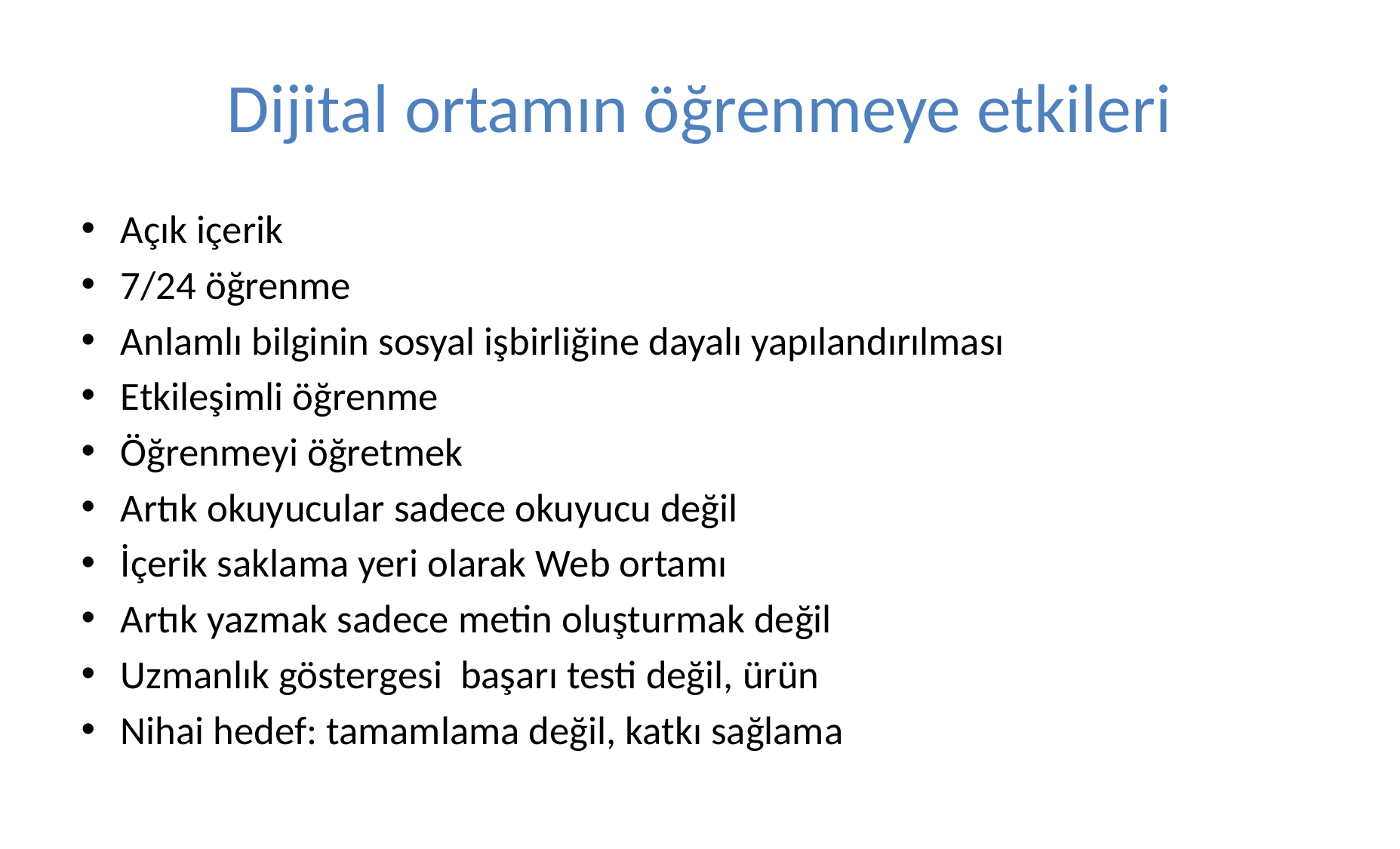

# Dijital ortamın öğrenmeye etkileri
Açık içerik
7/24 öğrenme
Anlamlı bilginin sosyal işbirliğine dayalı yapılandırılması
Etkileşimli öğrenme
Öğrenmeyi öğretmek
Artık okuyucular sadece okuyucu değil
İçerik saklama yeri olarak Web ortamı
Artık yazmak sadece metin oluşturmak değil
Uzmanlık göstergesi  başarı testi değil, ürün
Nihai hedef: tamamlama değil, katkı sağlama